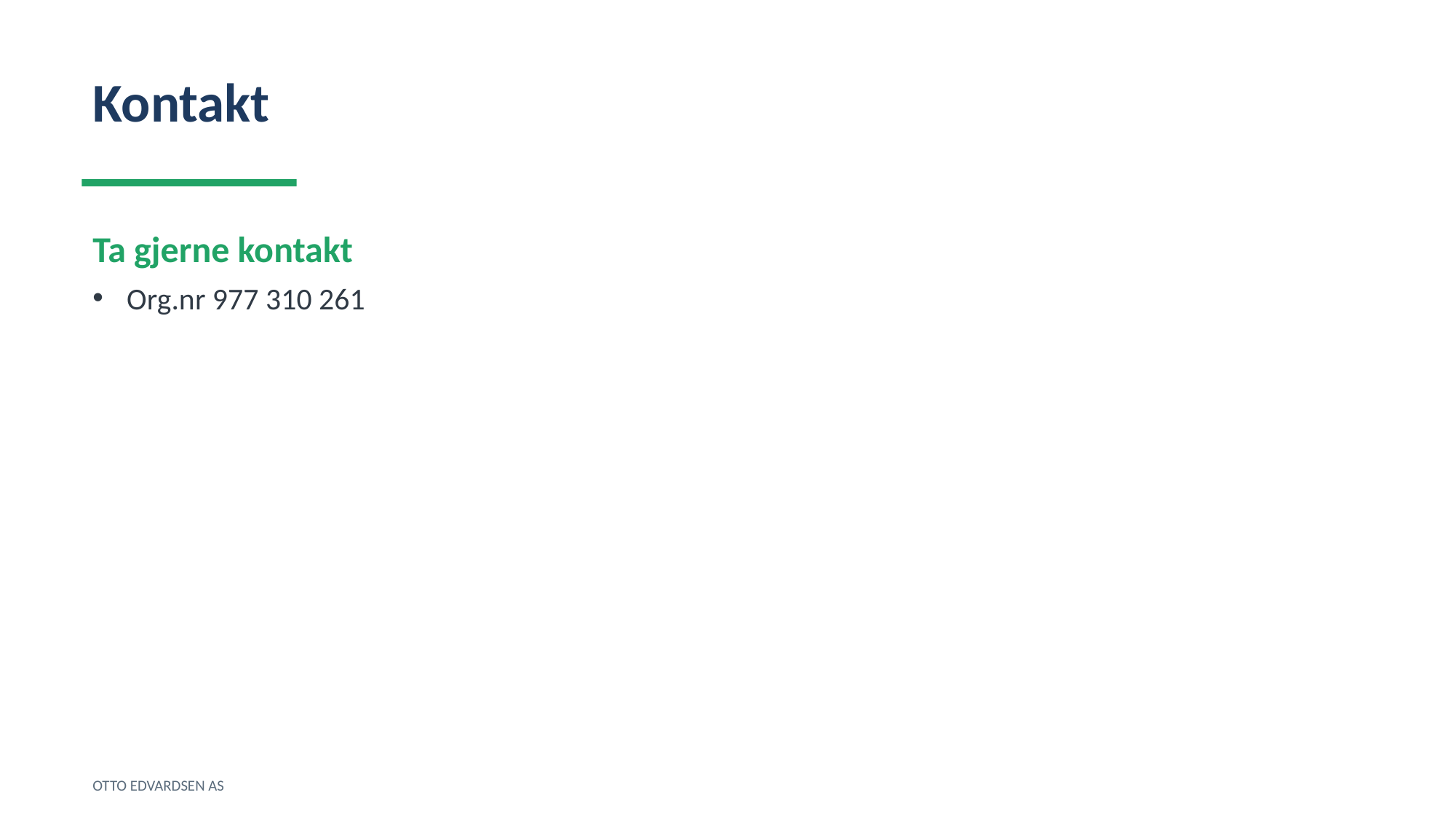

Kontakt

Ta gjerne kontakt
Org.nr 977 310 261
OTTO EDVARDSEN AS